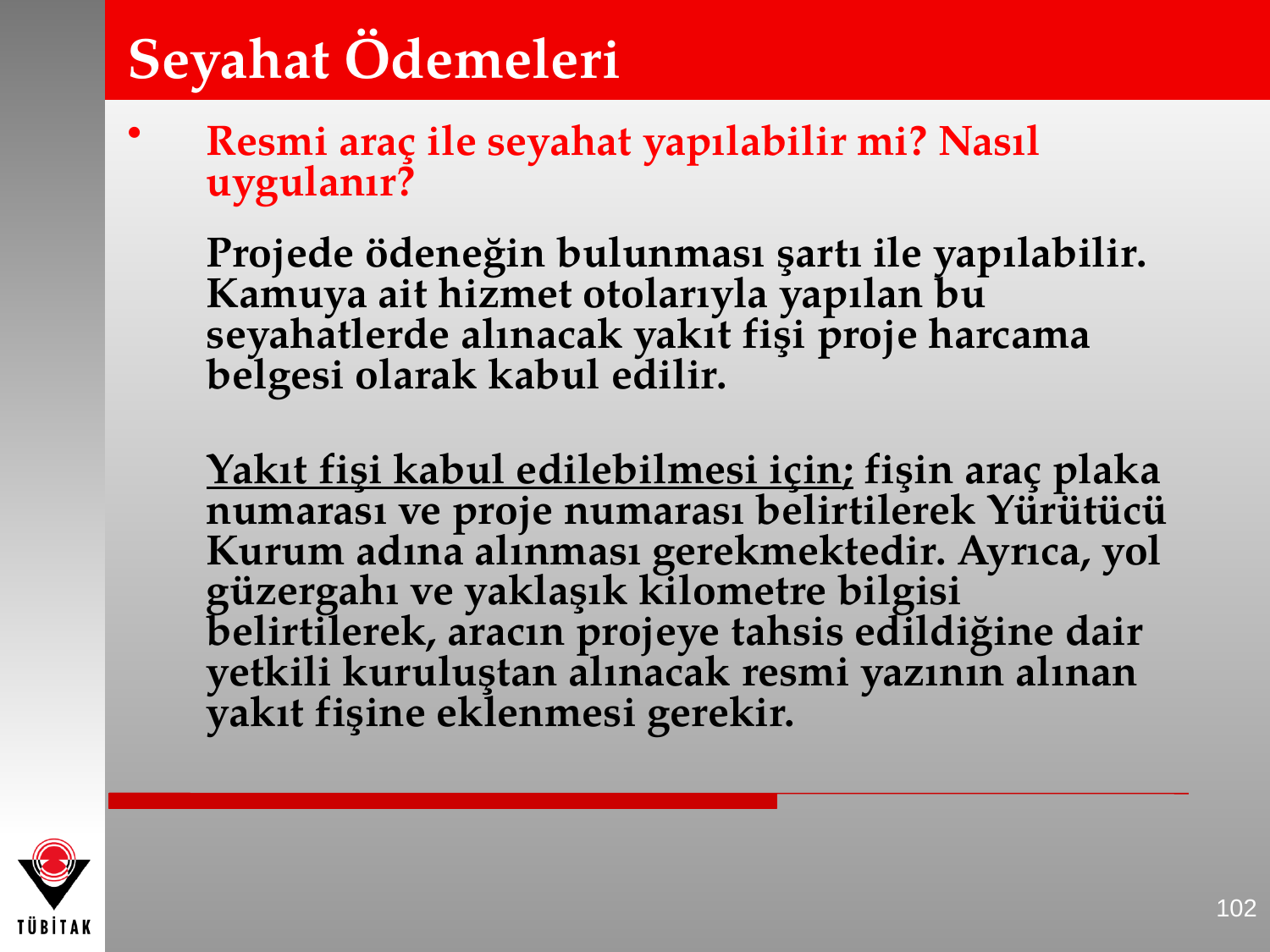

# Seyahat Ödemeleri
Resmi araç ile seyahat yapılabilir mi? Nasıl uygulanır?

	Projede ödeneğin bulunması şartı ile yapılabilir. Kamuya ait hizmet otolarıyla yapılan bu seyahatlerde alınacak yakıt fişi proje harcama belgesi olarak kabul edilir.

	Yakıt fişi kabul edilebilmesi için; fişin araç plaka numarası ve proje numarası belirtilerek Yürütücü Kurum adına alınması gerekmektedir. Ayrıca, yol güzergahı ve yaklaşık kilometre bilgisi belirtilerek, aracın projeye tahsis edildiğine dair yetkili kuruluştan alınacak resmi yazının alınan yakıt fişine eklenmesi gerekir.

102